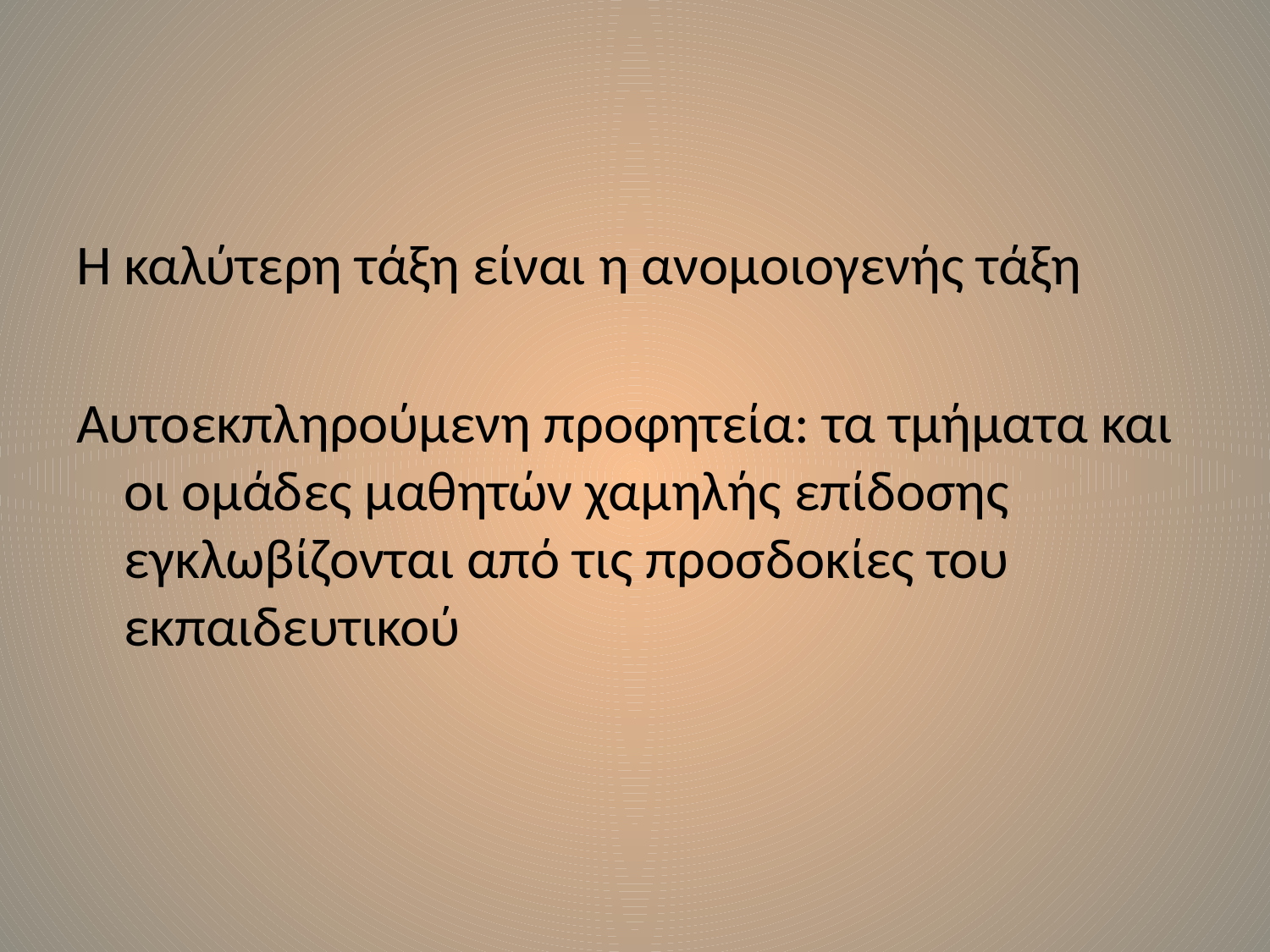

#
Η καλύτερη τάξη είναι η ανομοιογενής τάξη

Αυτοεκπληρούμενη προφητεία: τα τμήματα και οι ομάδες μαθητών χαμηλής επίδοσης εγκλωβίζονται από τις προσδοκίες του εκπαιδευτικού